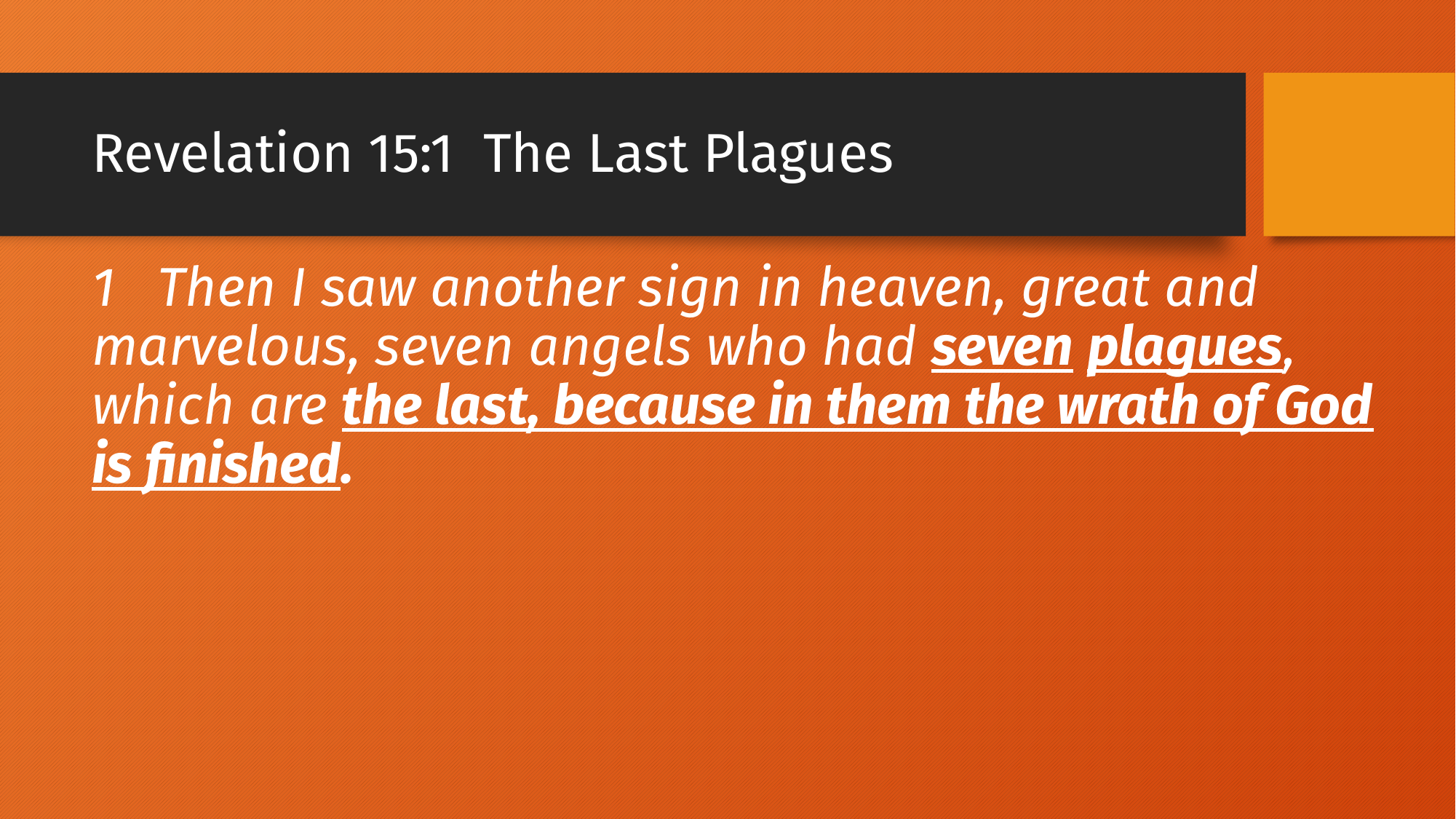

# Revelation 15:1  The Last Plagues
1   Then I saw another sign in heaven, great and marvelous, seven angels who had seven plagues, which are the last, because in them the wrath of God is finished.